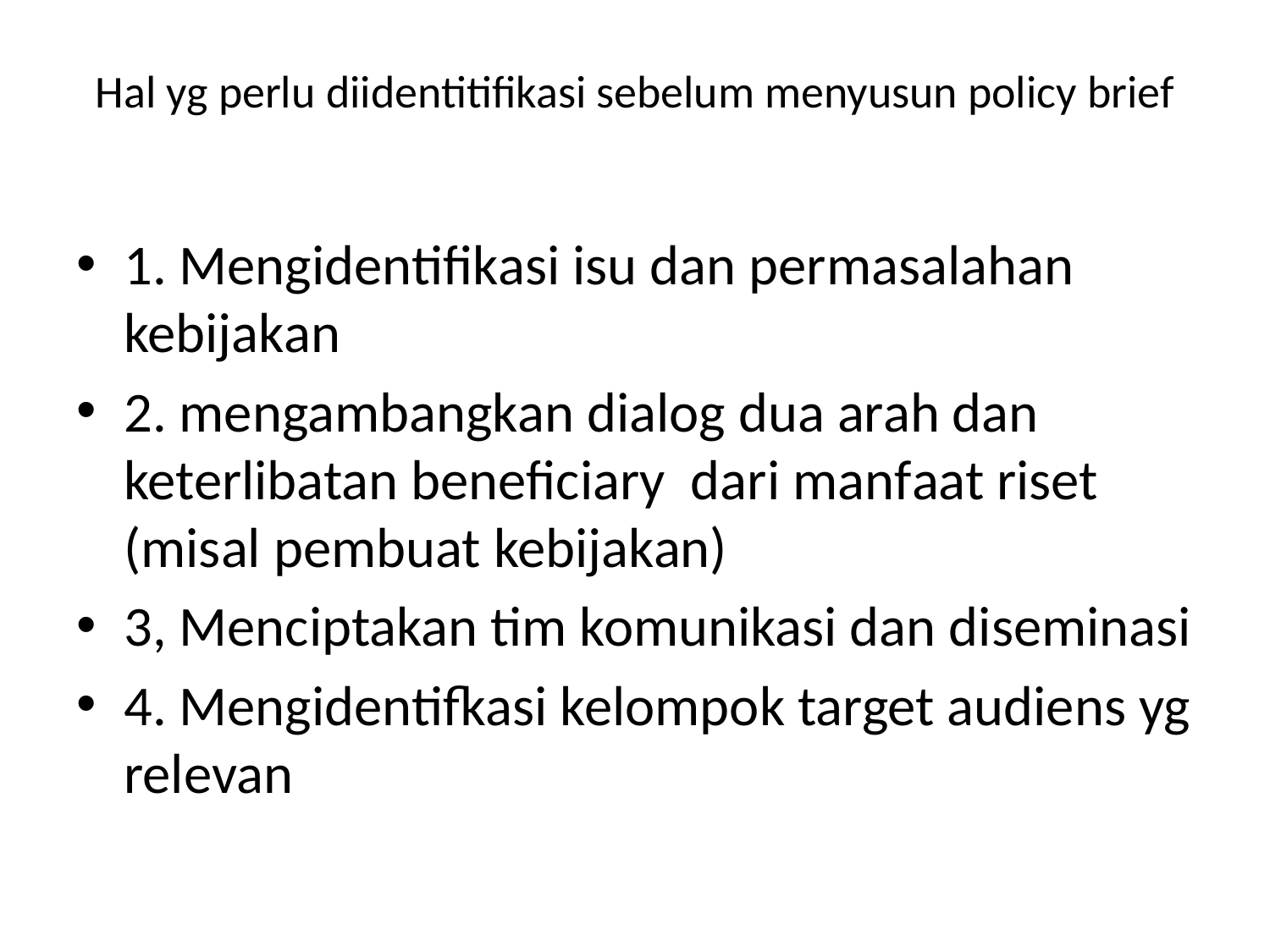

# Hal yg perlu diidentitifikasi sebelum menyusun policy brief
1. Mengidentifikasi isu dan permasalahan kebijakan
2. mengambangkan dialog dua arah dan keterlibatan beneficiary  dari manfaat riset (misal pembuat kebijakan)
3, Menciptakan tim komunikasi dan diseminasi
4. Mengidentifkasi kelompok target audiens yg relevan